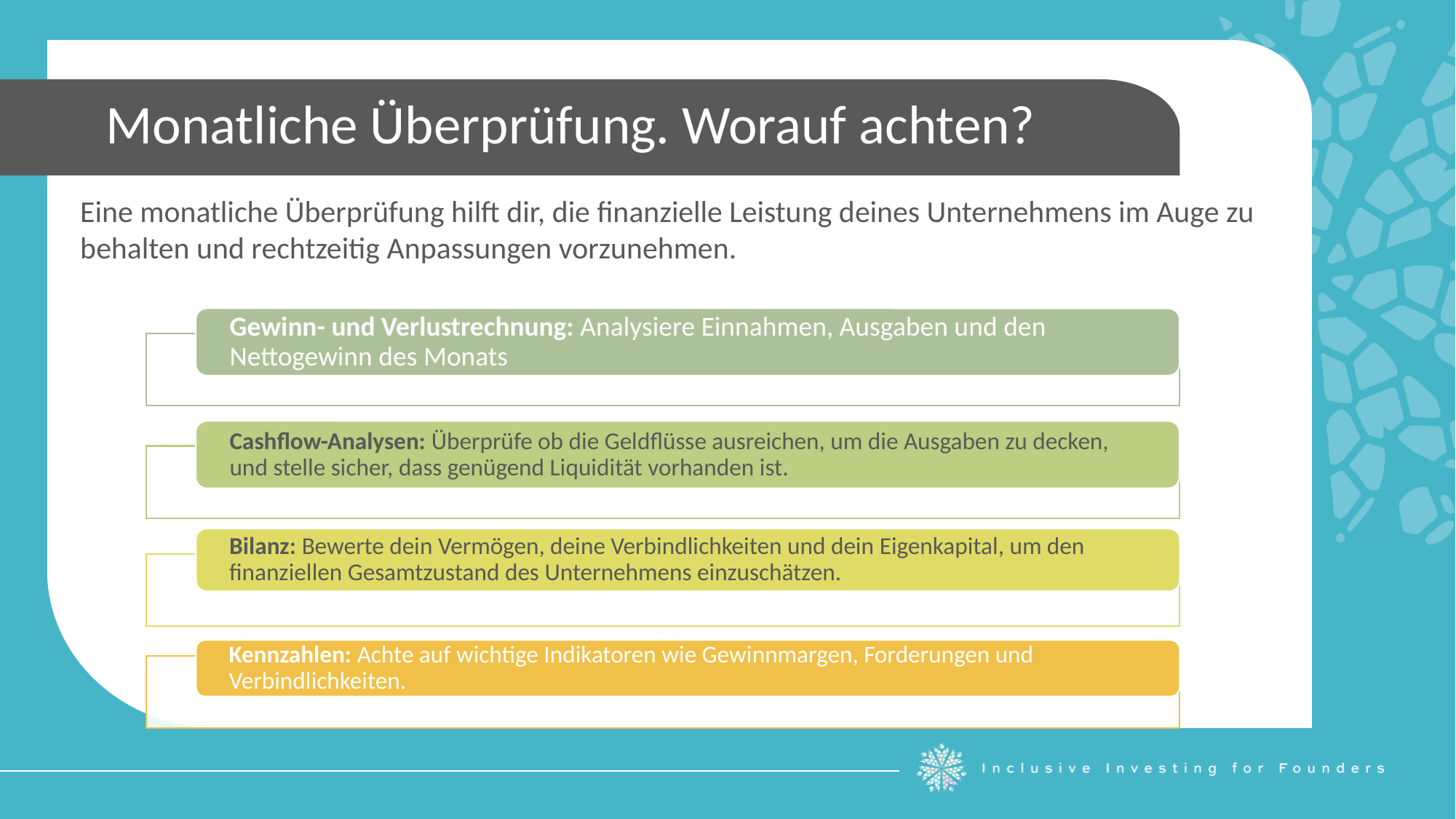

Monatliche Überprüfung. Worauf achten?
Eine monatliche Überprüfung hilft dir, die finanzielle Leistung deines Unternehmens im Auge zu behalten und rechtzeitig Anpassungen vorzunehmen.
Gewinn- und Verlustrechnung: Analysiere Einnahmen, Ausgaben und den Nettogewinn des Monats
Cashflow-Analysen: Überprüfe ob die Geldflüsse ausreichen, um die Ausgaben zu decken, und stelle sicher, dass genügend Liquidität vorhanden ist.
Bilanz: Bewerte dein Vermögen, deine Verbindlichkeiten und dein Eigenkapital, um den finanziellen Gesamtzustand des Unternehmens einzuschätzen.
Kennzahlen: Achte auf wichtige Indikatoren wie Gewinnmargen, Forderungen und Verbindlichkeiten.